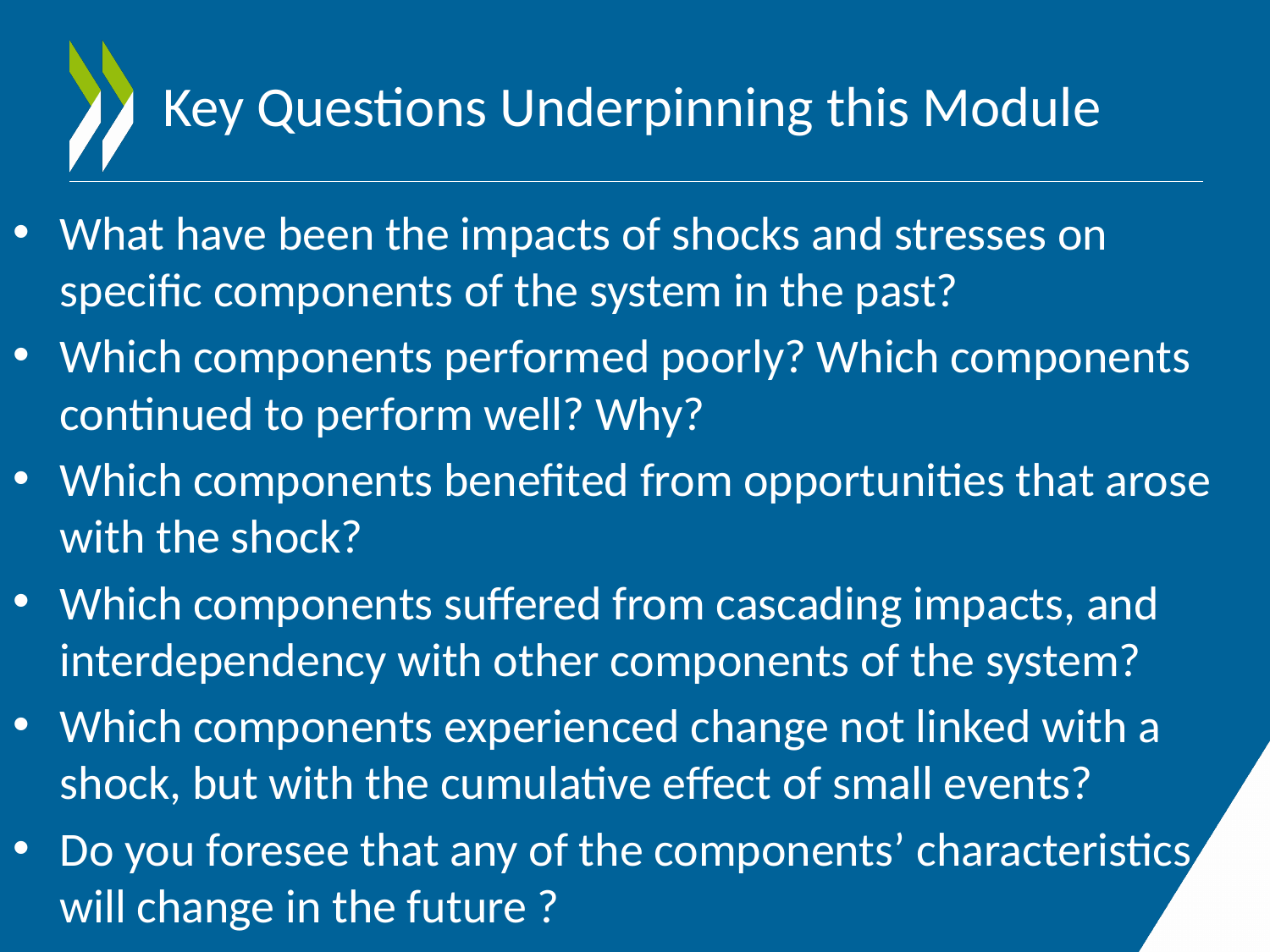

# Key Questions Underpinning this Module
What have been the impacts of shocks and stresses on specific components of the system in the past?
Which components performed poorly? Which components continued to perform well? Why?
Which components benefited from opportunities that arose with the shock?
Which components suffered from cascading impacts, and interdependency with other components of the system?
Which components experienced change not linked with a shock, but with the cumulative effect of small events?
Do you foresee that any of the components’ characteristics will change in the future ?